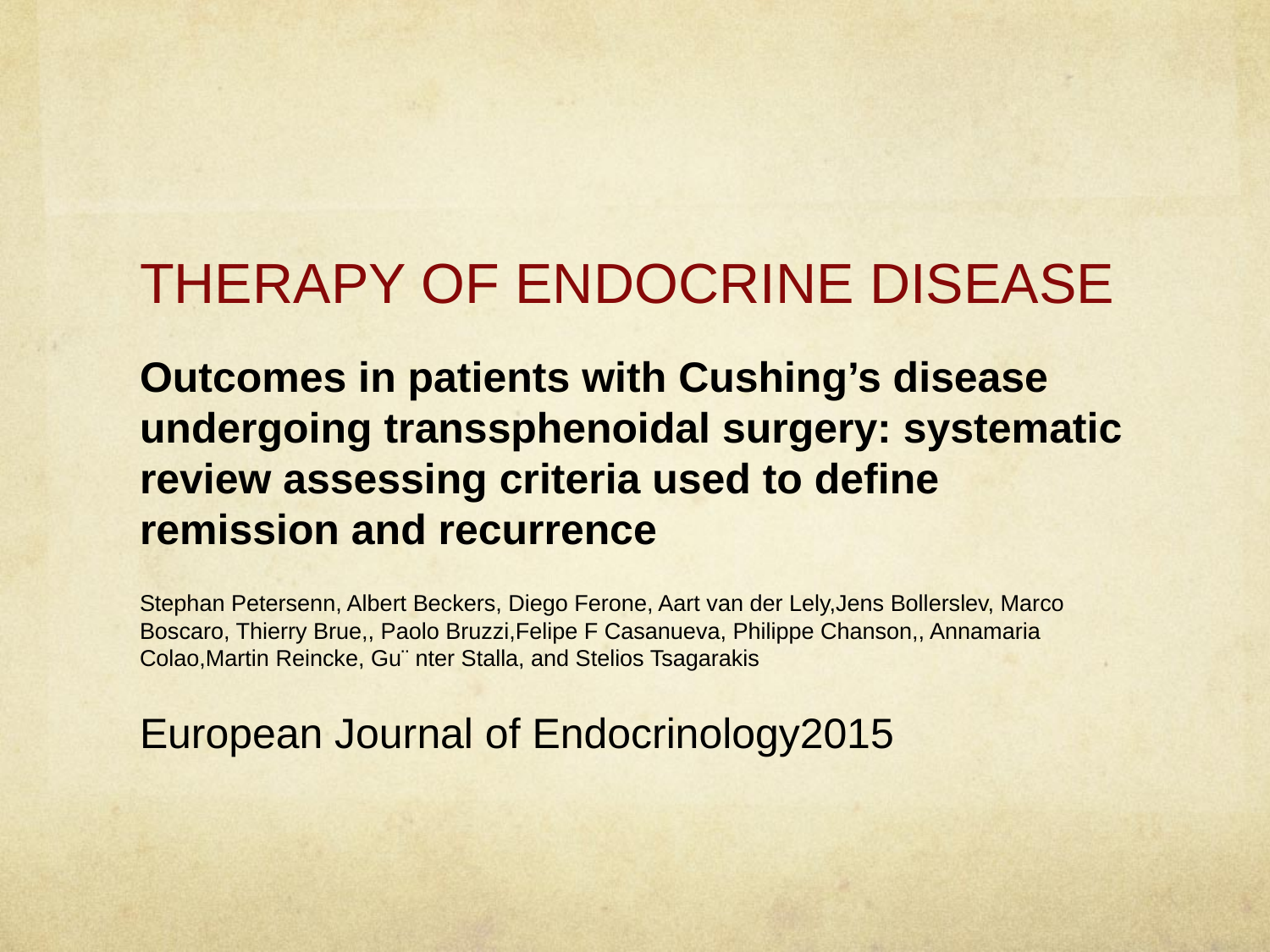

#
THERAPY OF ENDOCRINE DISEASE
Outcomes in patients with Cushing’s disease undergoing transsphenoidal surgery: systematic review assessing criteria used to define remission and recurrence
Stephan Petersenn, Albert Beckers, Diego Ferone, Aart van der Lely,Jens Bollerslev, Marco Boscaro, Thierry Brue,, Paolo Bruzzi,Felipe F Casanueva, Philippe Chanson,, Annamaria Colao,Martin Reincke, Gu¨ nter Stalla, and Stelios Tsagarakis
European Journal of Endocrinology2015